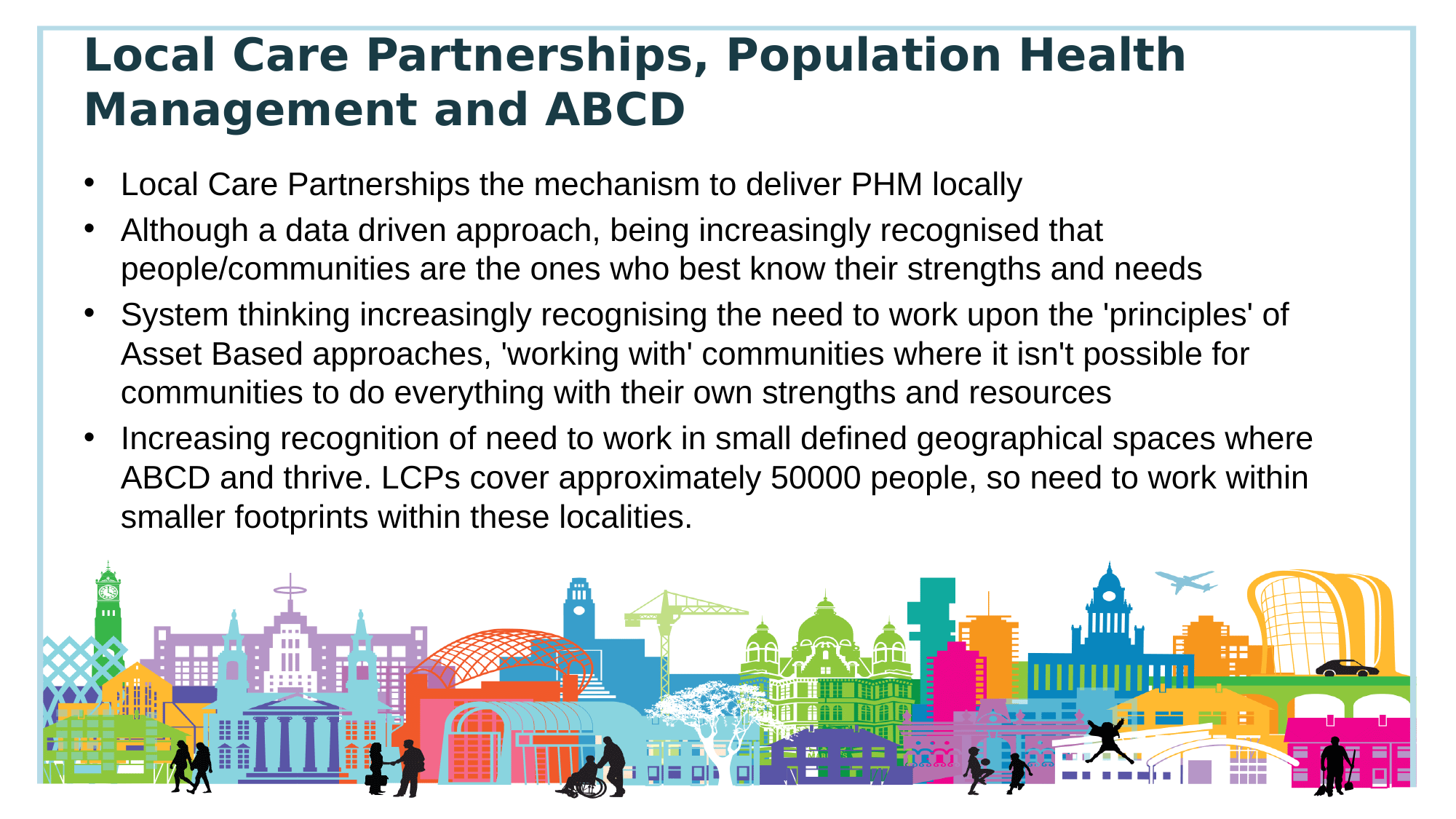

# Local Care Partnerships, Population Health Management and ABCD
Local Care Partnerships the mechanism to deliver PHM locally
Although a data driven approach, being increasingly recognised that people/communities are the ones who best know their strengths and needs
System thinking increasingly recognising the need to work upon the 'principles' of Asset Based approaches, 'working with' communities where it isn't possible for communities to do everything with their own strengths and resources
Increasing recognition of need to work in small defined geographical spaces where ABCD and thrive. LCPs cover approximately 50000 people, so need to work within smaller footprints within these localities.